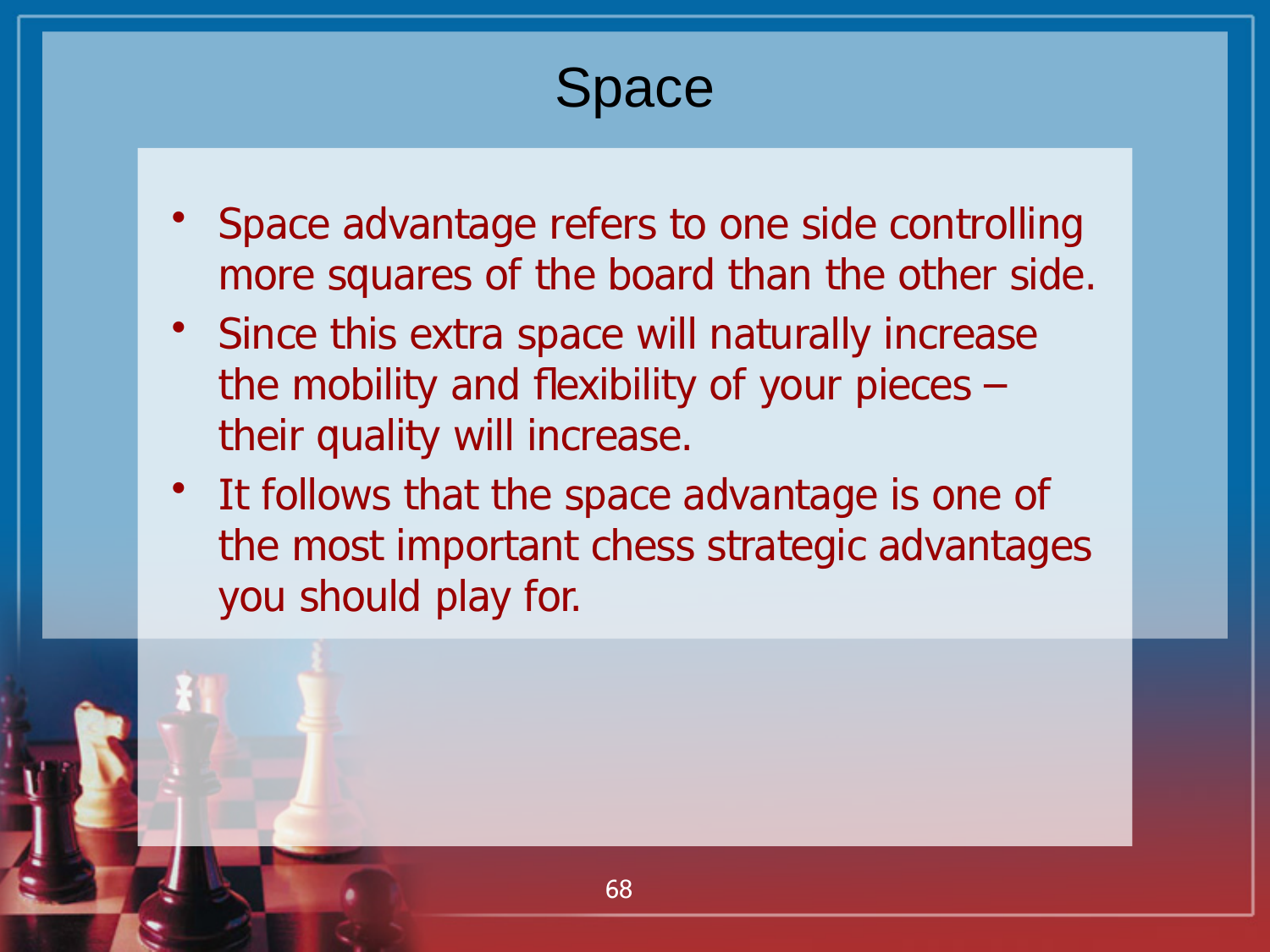

# Space
Space advantage refers to one side controlling more squares of the board than the other side.
Since this extra space will naturally increase the mobility and flexibility of your pieces – their quality will increase.
It follows that the space advantage is one of the most important chess strategic advantages you should play for.

68